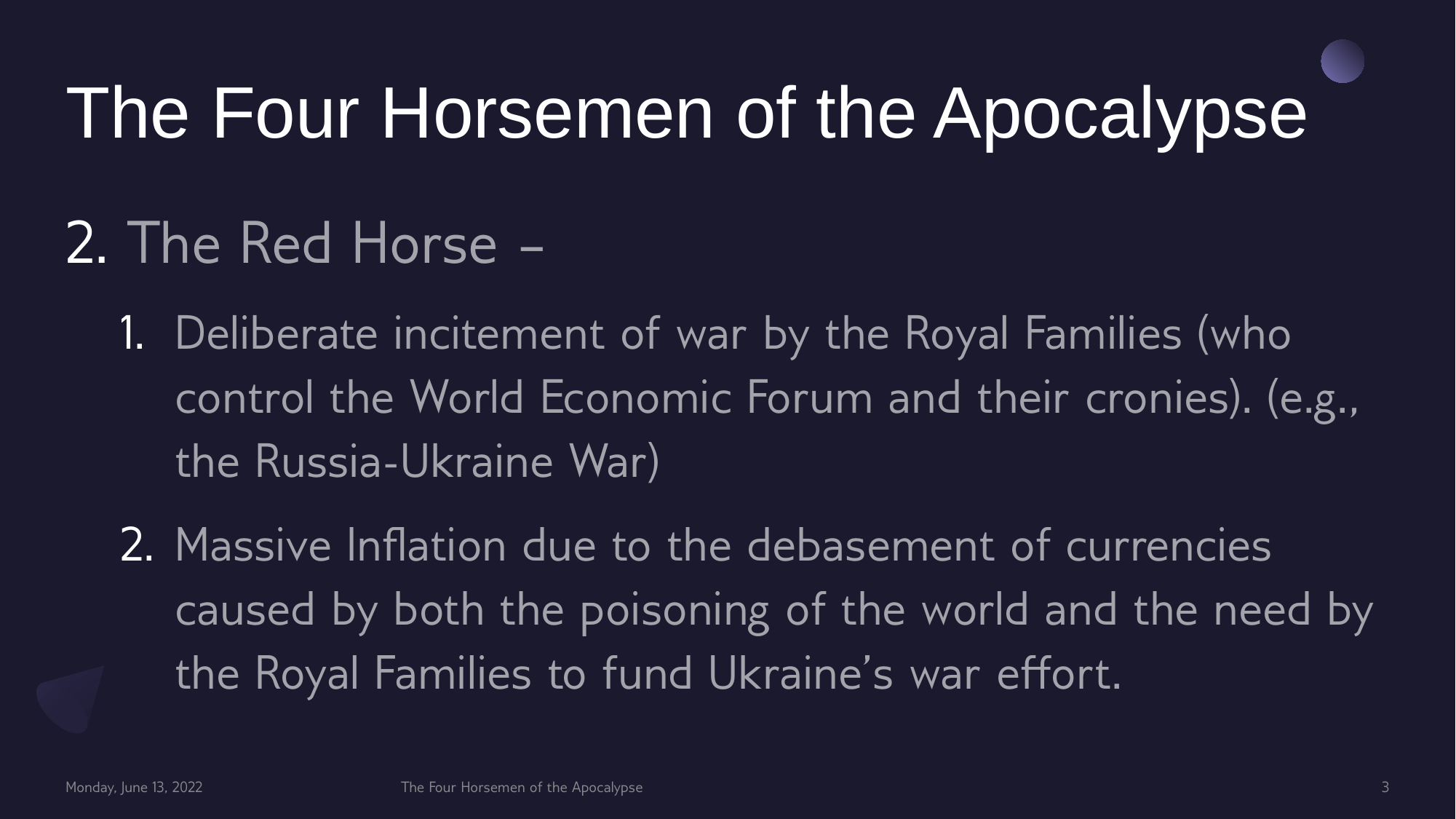

# The Four Horsemen of the Apocalypse
The Red Horse –
Deliberate incitement of war by the Royal Families (who control the World Economic Forum and their cronies). (e.g., the Russia-Ukraine War)
Massive Inflation due to the debasement of currencies caused by both the poisoning of the world and the need by the Royal Families to fund Ukraine’s war effort.
Monday, June 13, 2022
The Four Horsemen of the Apocalypse
3